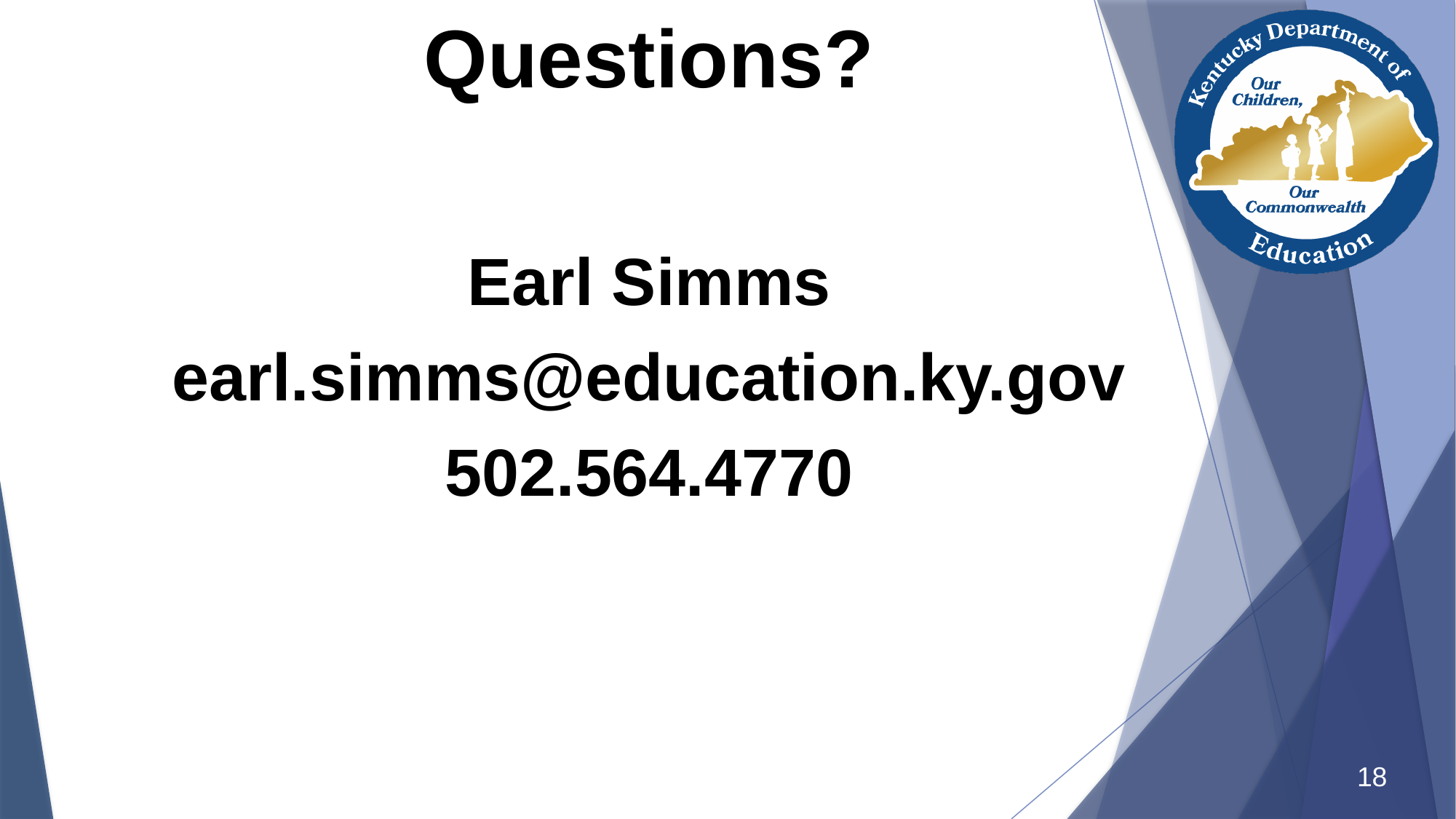

# Questions?

Earl Simms
earl.simms@education.ky.gov
502.564.4770

18